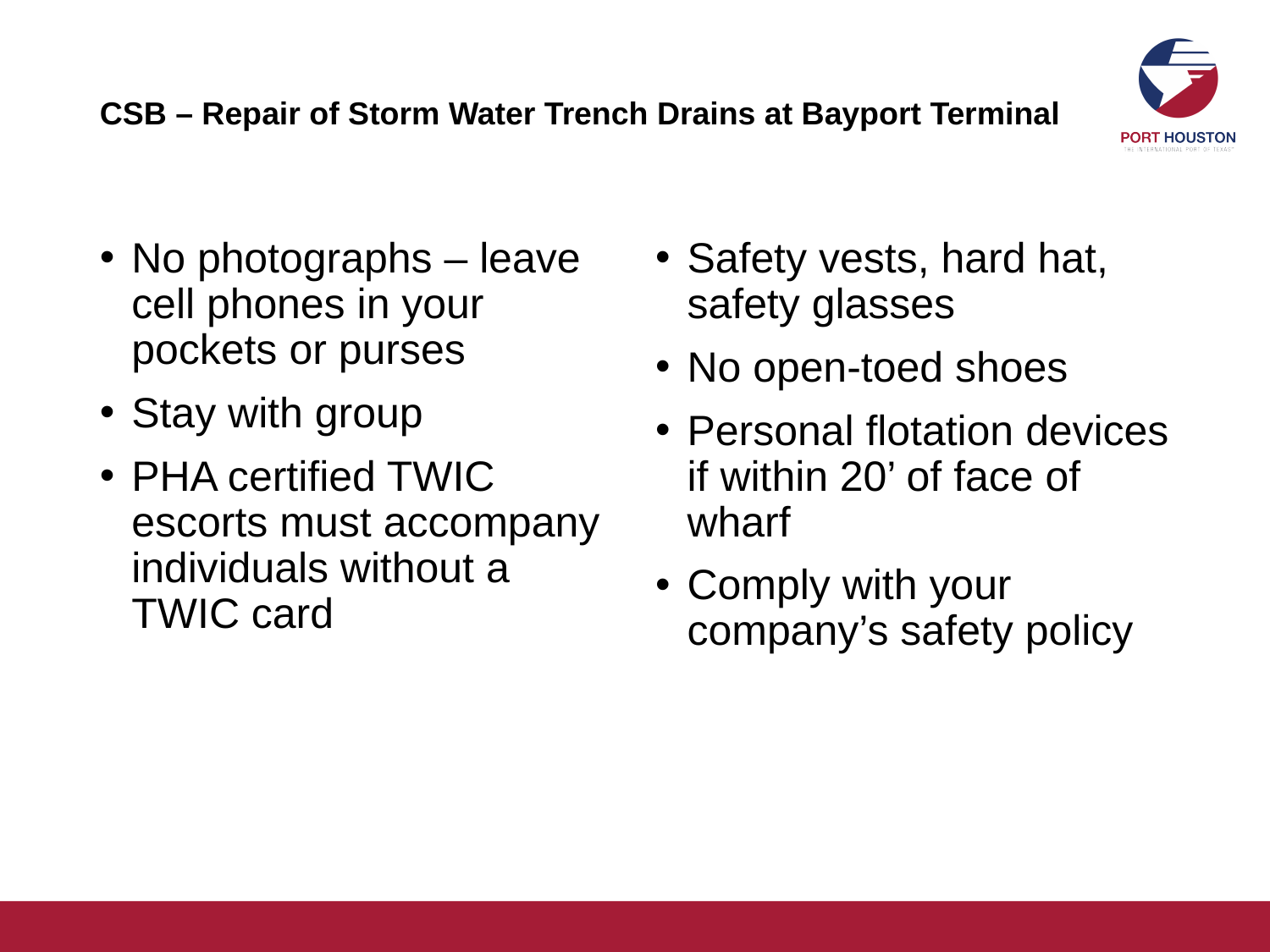

# CSB – Repair of Storm Water Trench Drains at Bayport Terminal
No photographs – leave cell phones in your pockets or purses
Stay with group
PHA certified TWIC escorts must accompany individuals without a TWIC card
Safety vests, hard hat, safety glasses
No open-toed shoes
Personal flotation devices if within 20’ of face of wharf
Comply with your company’s safety policy